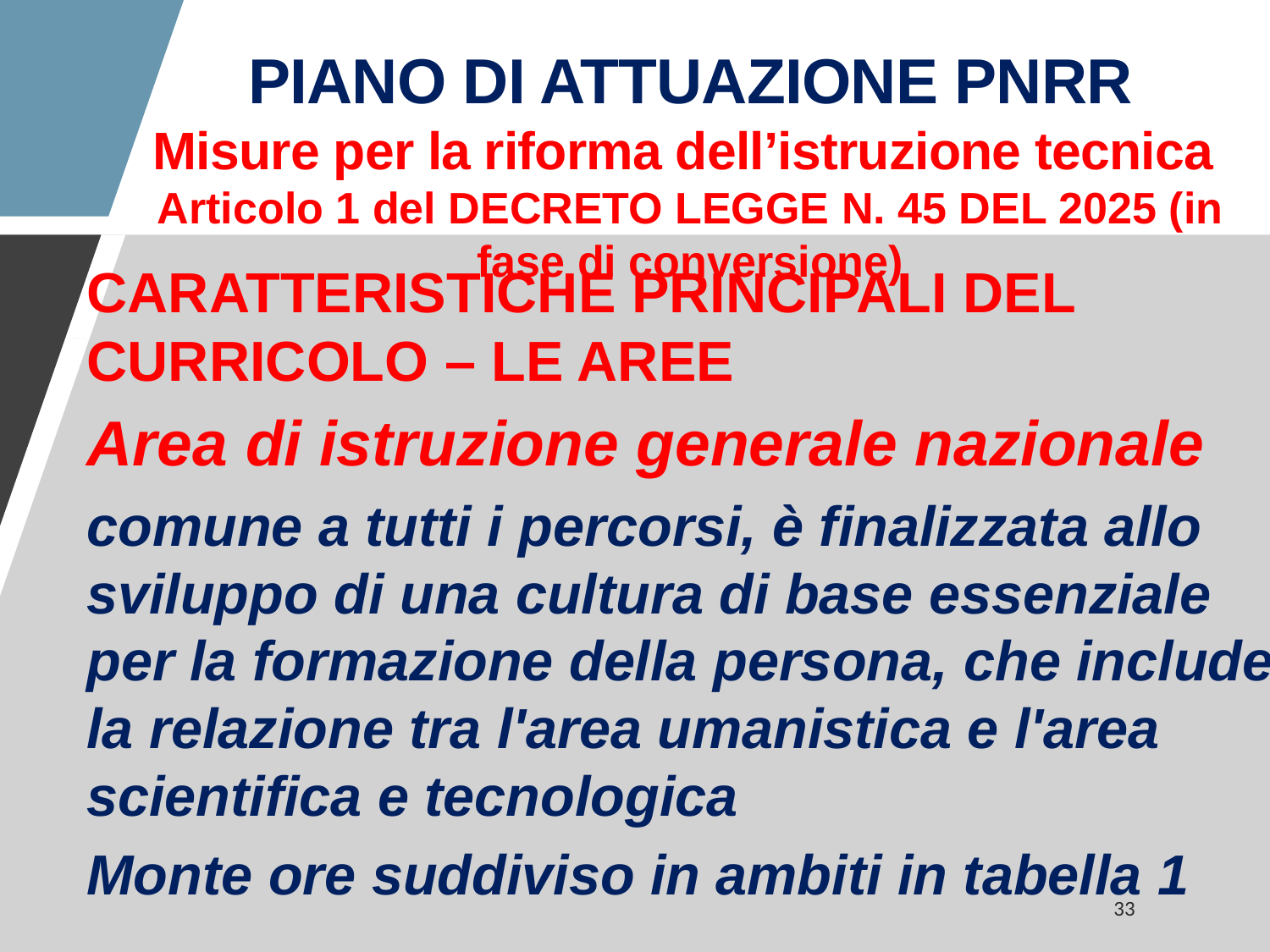

PIANO DI ATTUAZIONE PNRR
Misure per la riforma dell’istruzione tecnica
Articolo 1 del DECRETO LEGGE N. 45 DEL 2025 (in fase di conversione)

CARATTERISTICHE PRINCIPALI DEL CURRICOLO – LE AREE
Area di istruzione generale nazionale
comune a tutti i percorsi, è finalizzata allo sviluppo di una cultura di base essenziale per la formazione della persona, che include la relazione tra l'area umanistica e l'area scientifica e tecnologica
Monte ore suddiviso in ambiti in tabella 1

33